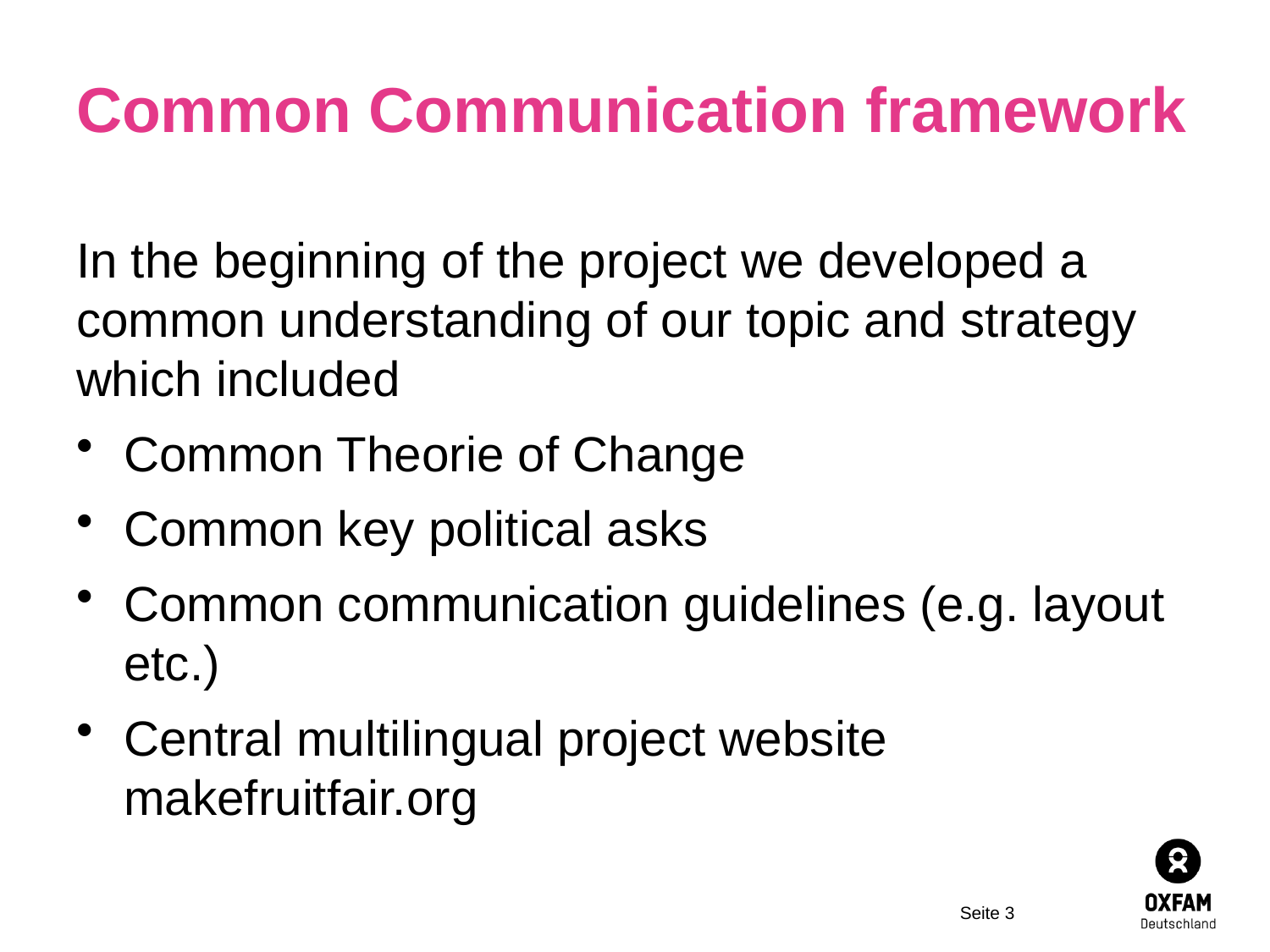

# Common Communication framework
In the beginning of the project we developed a common understanding of our topic and strategy which included
Common Theorie of Change
Common key political asks
Common communication guidelines (e.g. layout etc.)
Central multilingual project website makefruitfair.org